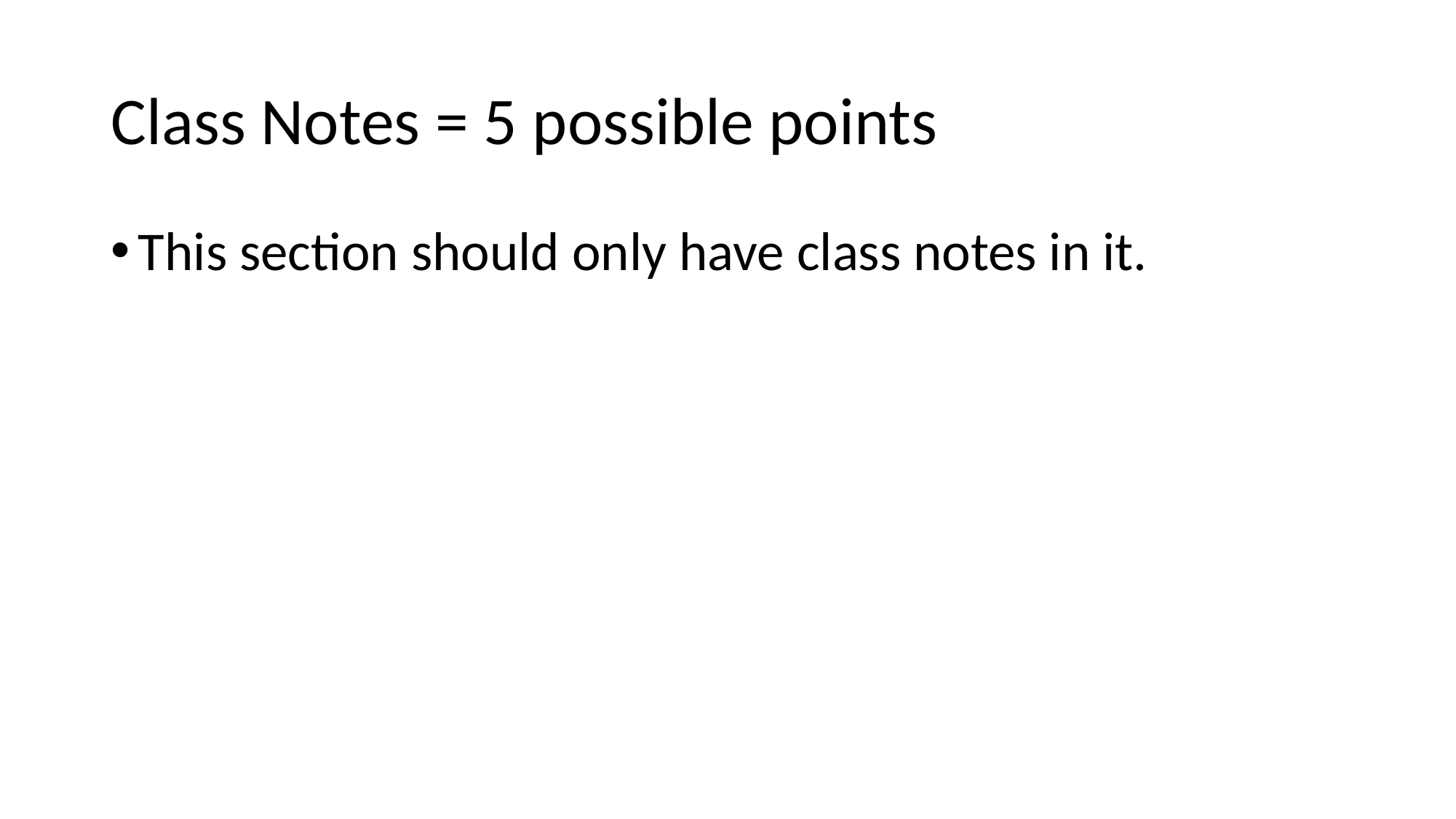

# Class Notes = 5 possible points
This section should only have class notes in it.